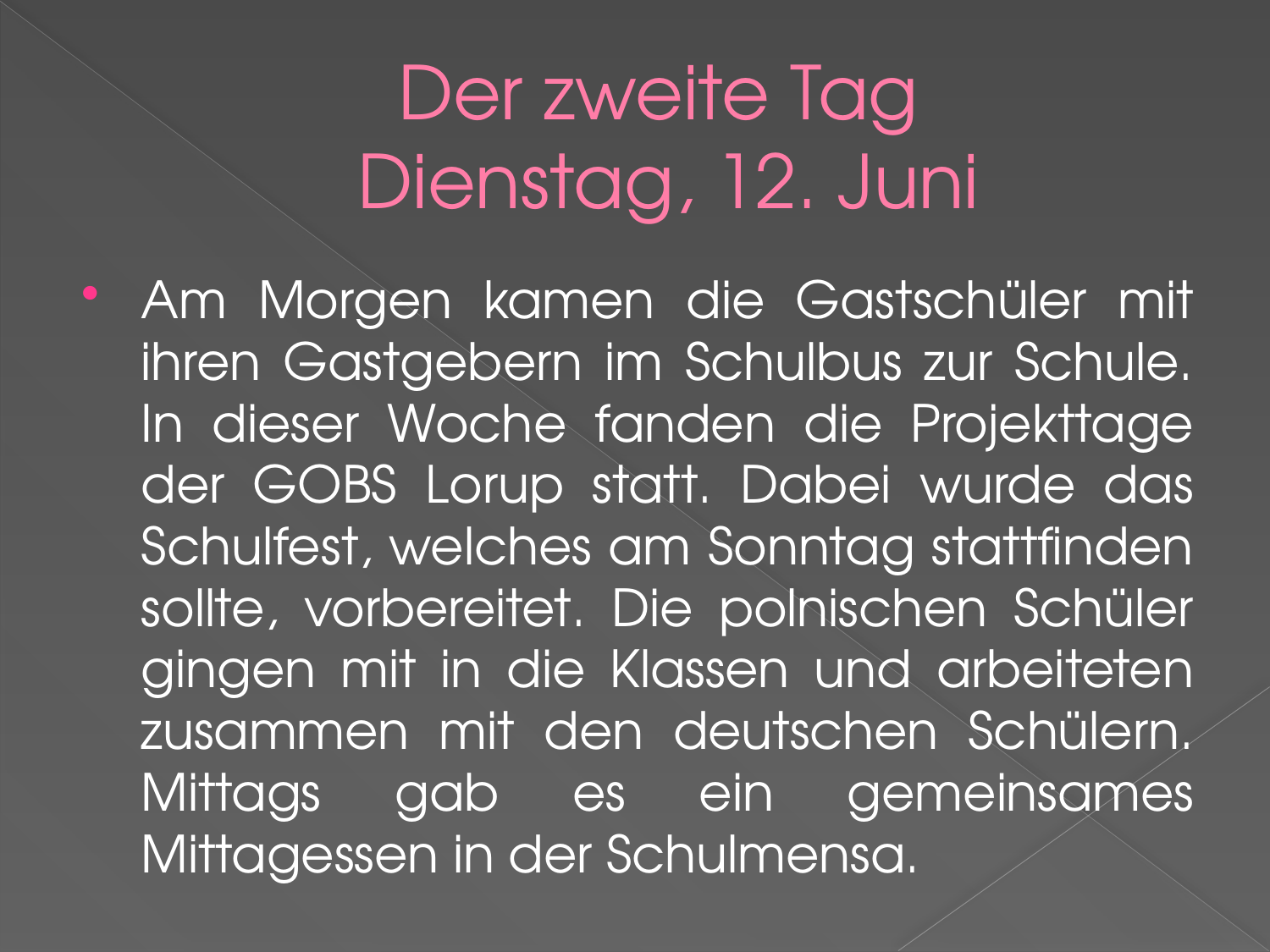

# Der zweite Tag Dienstag, 12. Juni
Am Morgen kamen die Gastschüler mit ihren Gastgebern im Schulbus zur Schule. In dieser Woche fanden die Projekttage der GOBS Lorup statt. Dabei wurde das Schulfest, welches am Sonntag stattfinden sollte, vorbereitet. Die polnischen Schüler gingen mit in die Klassen und arbeiteten zusammen mit den deutschen Schülern. Mittags gab es ein gemeinsames Mittagessen in der Schulmensa.